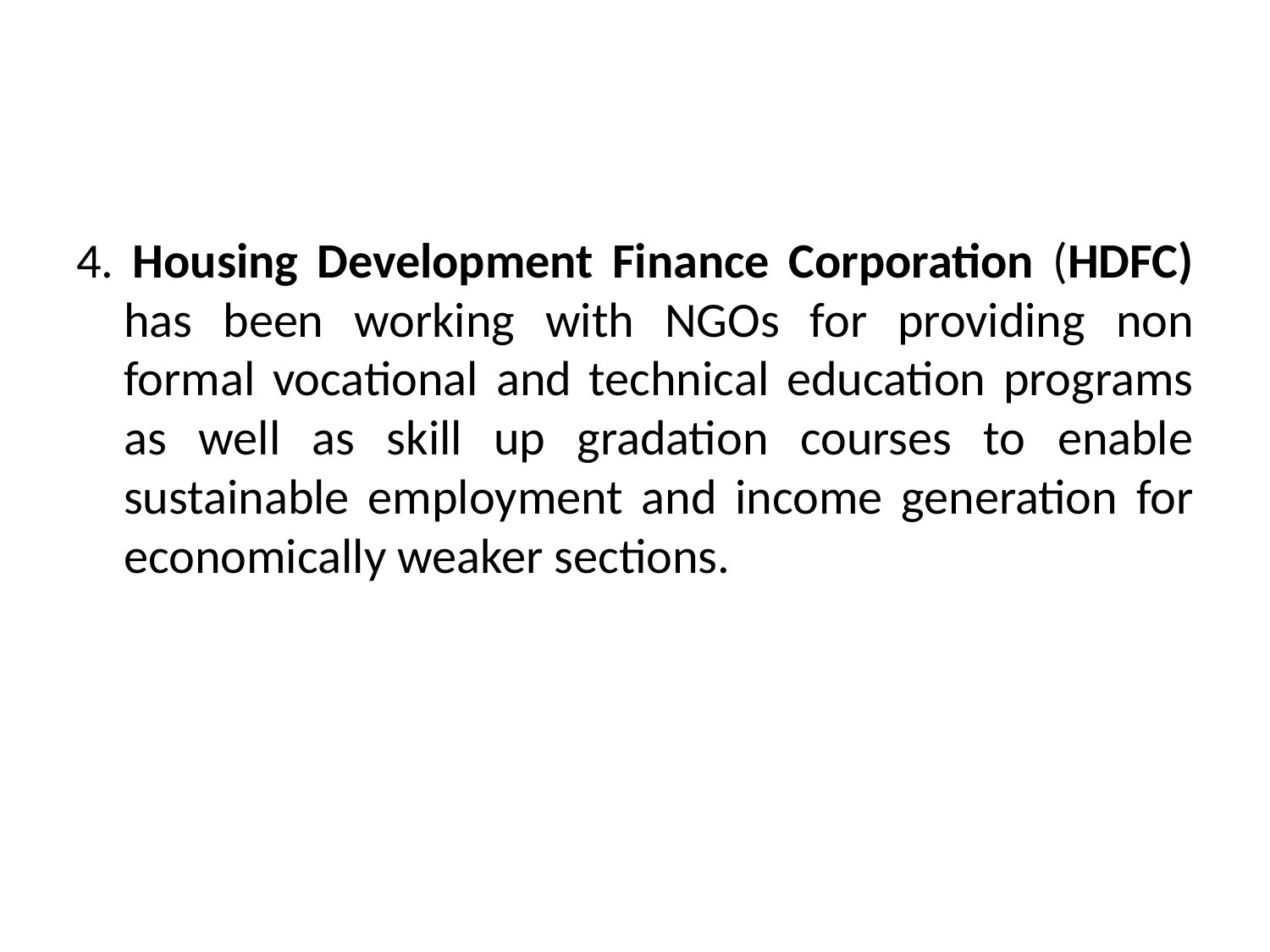

4. Housing Development Finance Corporation (HDFC) has been working with NGOs for providing non formal vocational and technical education programs as well as skill up gradation courses to enable sustainable employment and income generation for economically weaker sections.